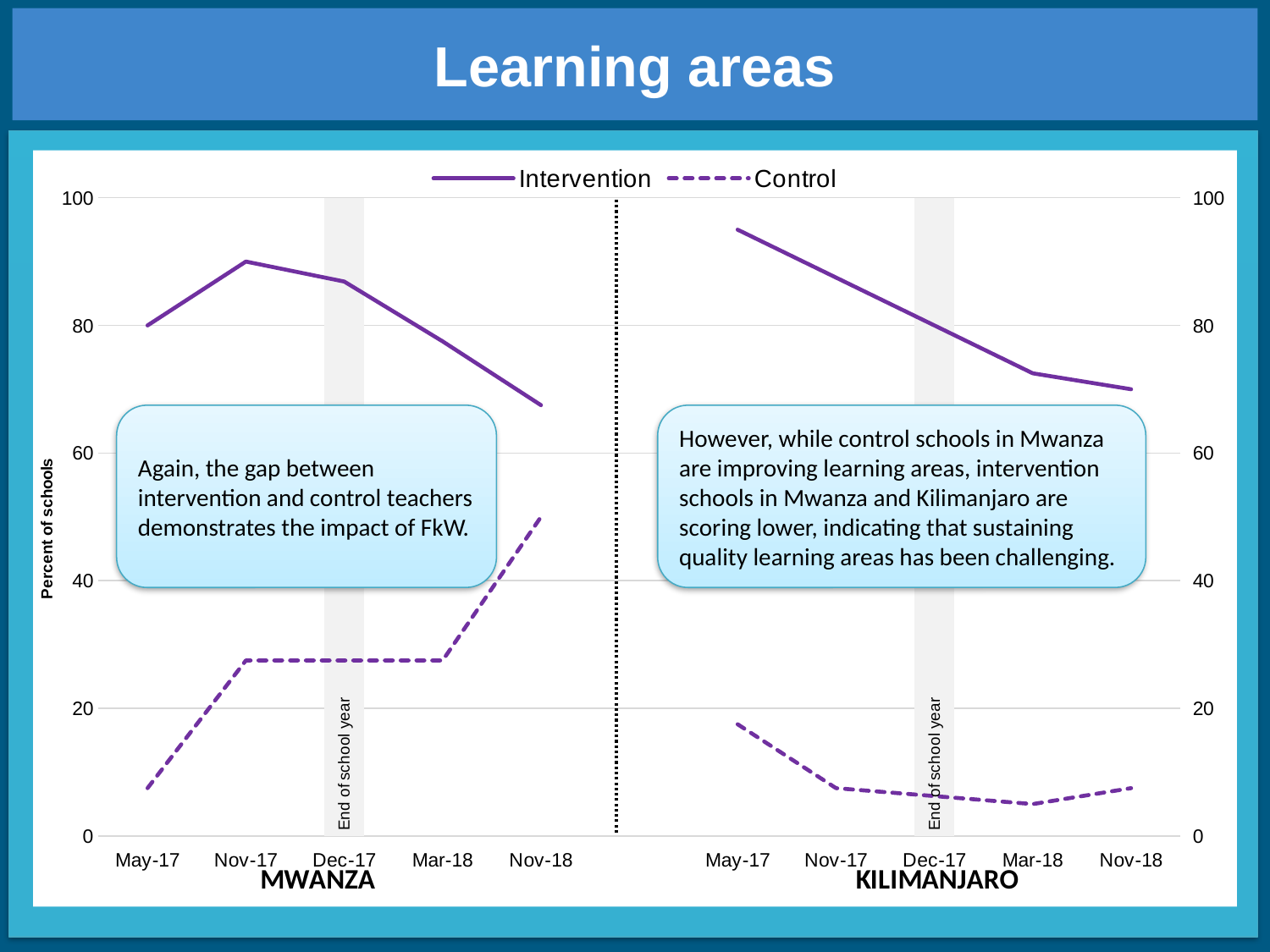

# Learning areas

### Chart

| Category |  | Intervention | Control |
|---|---|---|---|
| May-17 | None | 80.0 | 7.5 |
| Nov-17 | None | 90.0 | 27.500000000000004 |
| Dec-17 | 100.0 | 86.875 | 27.500000000000004 |
| Mar-18 | None | 77.5 | 27.500000000000004 |
| Nov-18 | None | 67.5 | 50.0 |
|   | None | None | None |
| May-17 | None | 95.0 | 17.5 |
| Nov-17 | None | 87.5 | 7.5 |
| Dec-17 | 100.0 | 80.0 | 6.25 |
| Mar-18 | None | 72.5 | 5.0 |
| Nov-18 | None | 70.0 | 7.5 |
Again, the gap between intervention and control teachers demonstrates the impact of FkW.
However, while control schools in Mwanza are improving learning areas, intervention schools in Mwanza and Kilimanjaro are scoring lower, indicating that sustaining quality learning areas has been challenging.